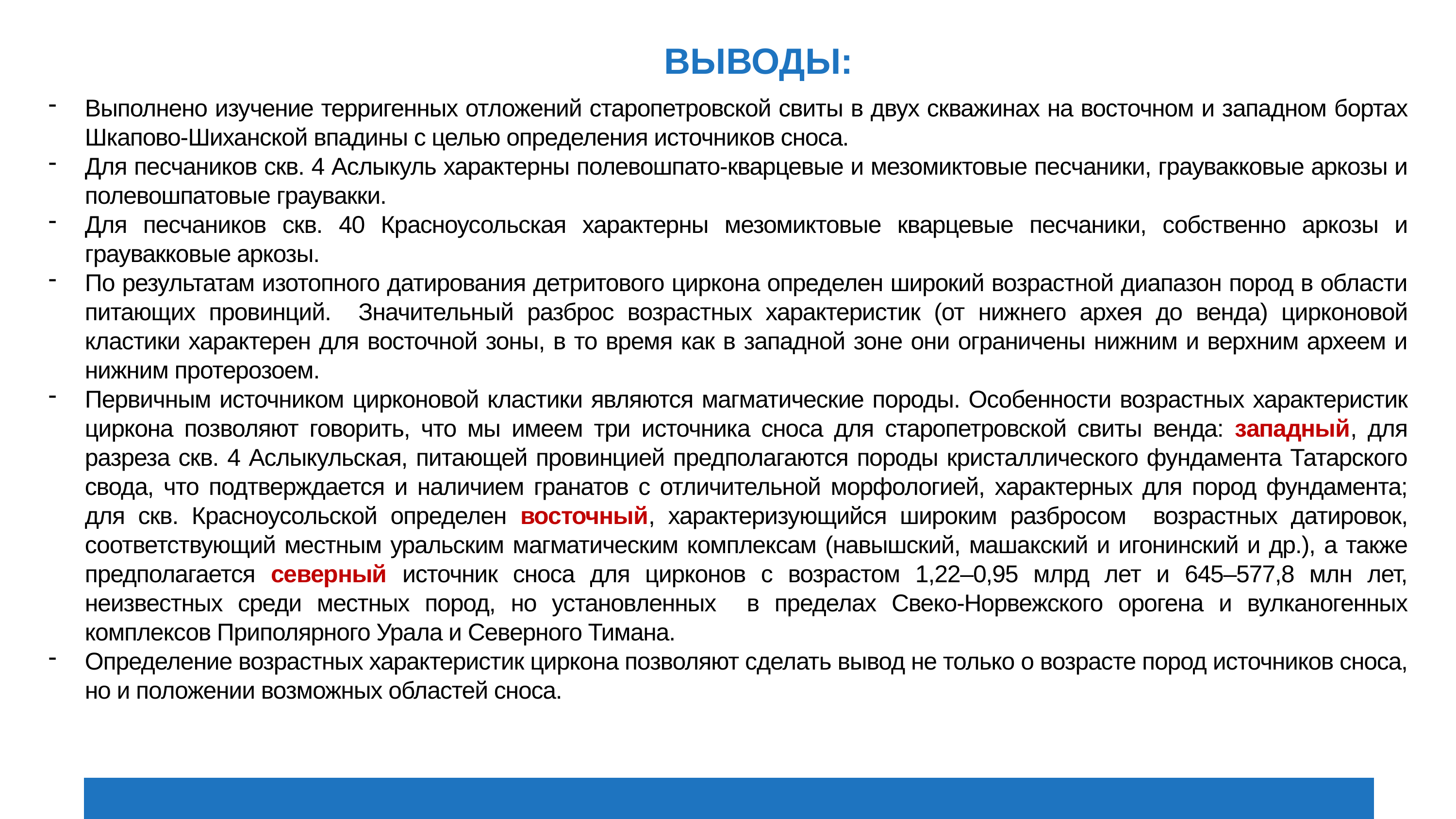

ВЫВОДЫ:
Выполнено изучение терригенных отложений старопетровской свиты в двух скважинах на восточном и западном бортах Шкапово-Шиханской впадины с целью определения источников сноса.
Для песчаников скв. 4 Аслыкуль характерны полевошпато-кварцевые и мезомиктовые песчаники, граувакковые аркозы и полевошпатовые граувакки.
Для песчаников скв. 40 Красноусольская характерны мезомиктовые кварцевые песчаники, собственно аркозы и граувакковые аркозы.
По результатам изотопного датирования детритового циркона определен широкий возрастной диапазон пород в области питающих провинций.  Значительный разброс возрастных характеристик (от нижнего архея до венда) цирконовой кластики характерен для восточной зоны, в то время как в западной зоне они ограничены нижним и верхним археем и нижним протерозоем.
Первичным источником цирконовой кластики являются магматические породы. Особенности возрастных характеристик циркона позволяют говорить, что мы имеем три источника сноса для старопетровской свиты венда: западный, для разреза скв. 4 Аслыкульская, питающей провинцией предполагаются породы кристаллического фундамента Татарского свода, что подтверждается и наличием гранатов с отличительной морфологией, характерных для пород фундамента; для скв. Красноусольской определен восточный, характеризующийся широким разбросом  возрастных датировок, соответствующий местным уральским магматическим комплексам (навышский, машакский и игонинский и др.), а также предполагается северный источник сноса для цирконов с возрастом 1,22–0,95 млрд лет и 645–577,8 млн лет, неизвестных среди местных пород, но установленных  в пределах Свеко-Норвежского орогена и вулканогенных комплексов Приполярного Урала и Северного Тимана.
Определение возрастных характеристик циркона позволяют сделать вывод не только о возрасте пород источников сноса, но и положении возможных областей сноса.